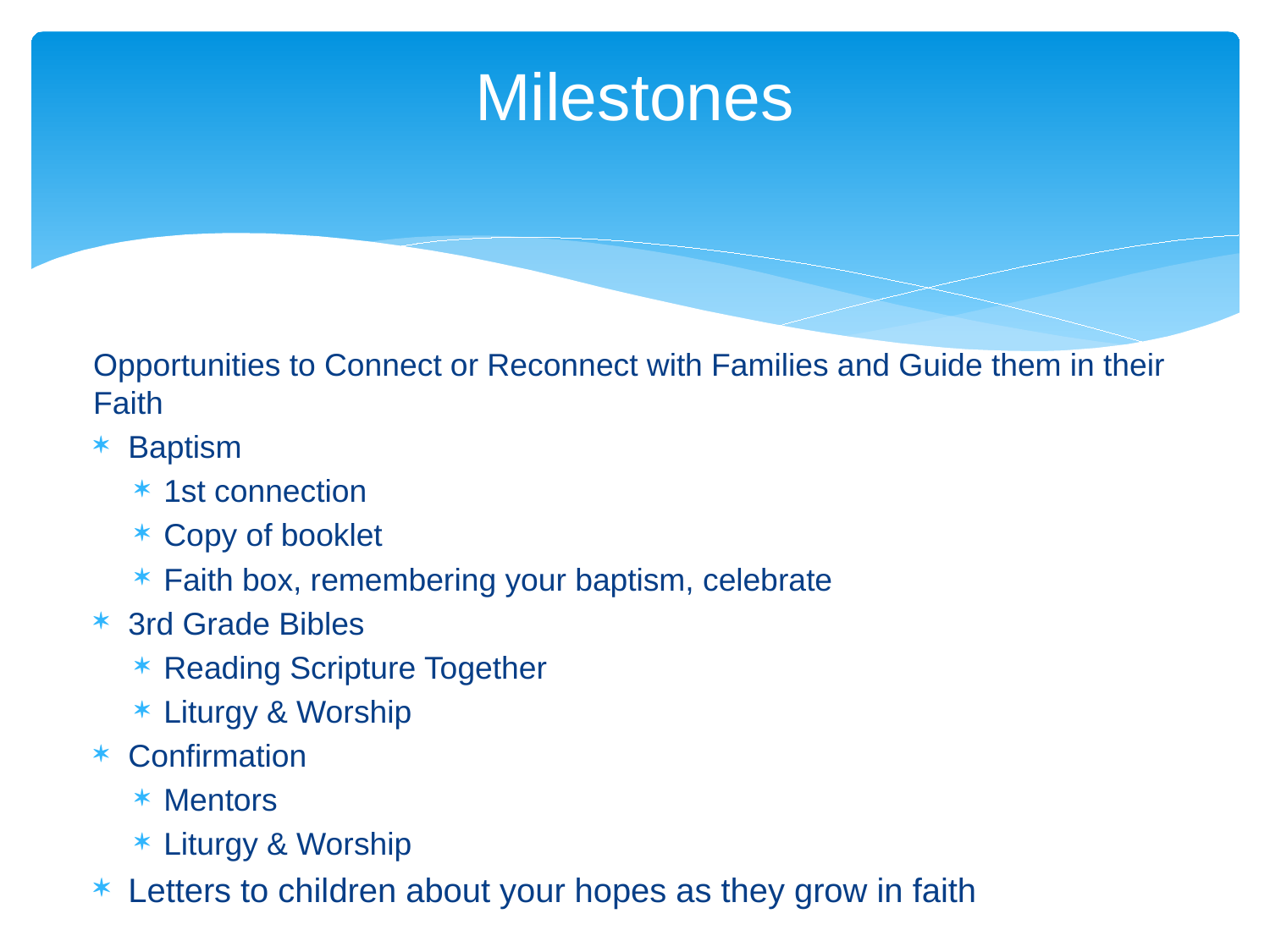

# Milestones
Opportunities to Connect or Reconnect with Families and Guide them in their Faith
Baptism
1st connection
Copy of booklet
Faith box, remembering your baptism, celebrate
3rd Grade Bibles
Reading Scripture Together
Liturgy & Worship
Confirmation
Mentors
Liturgy & Worship
Letters to children about your hopes as they grow in faith